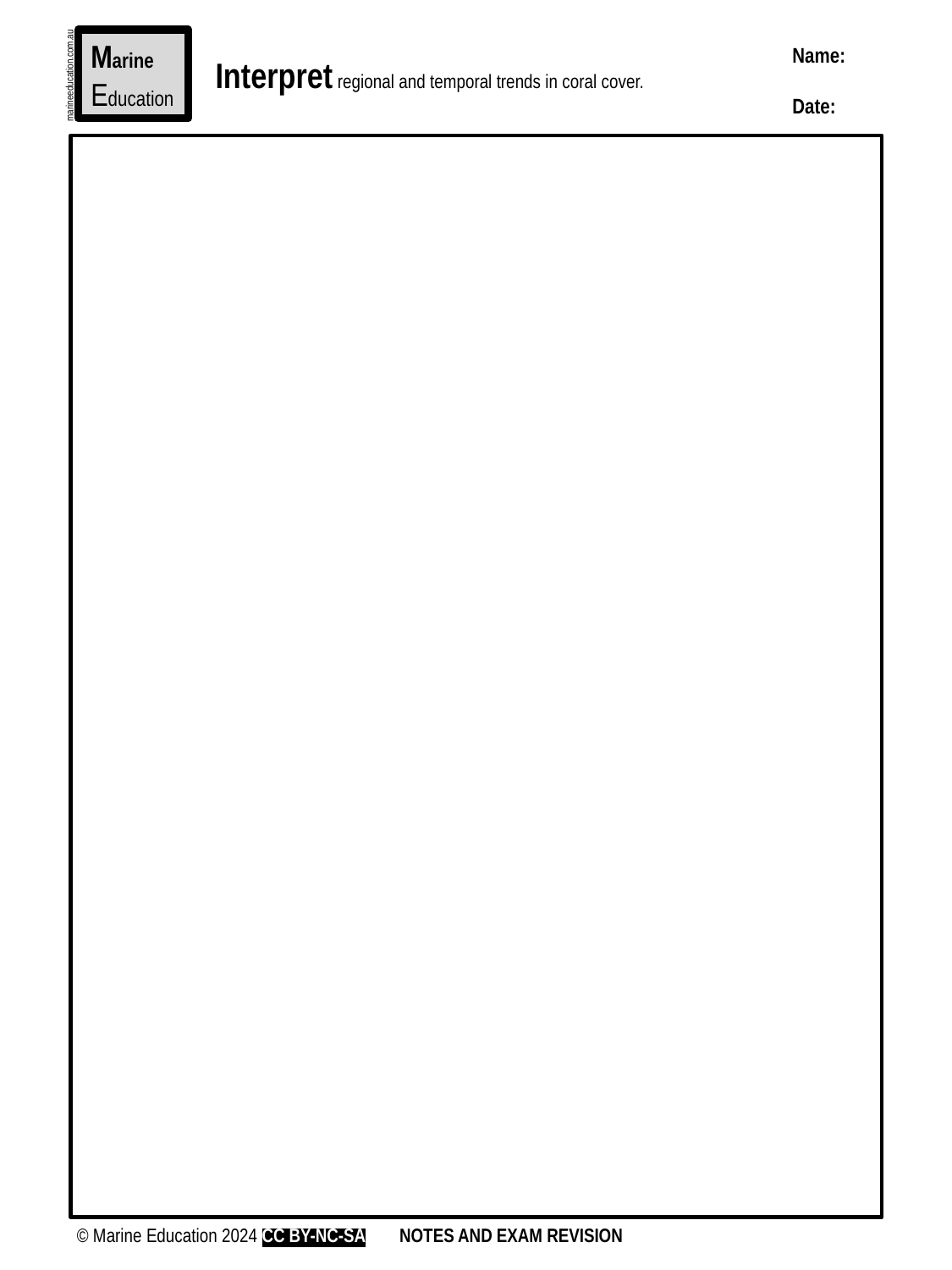

Marine
Education
Name:

Date:
marineeducation.com.au
Interpret regional and temporal trends in coral cover.

© Marine Education 2024 CC BY-NC-SA
NOTES AND EXAM REVISION